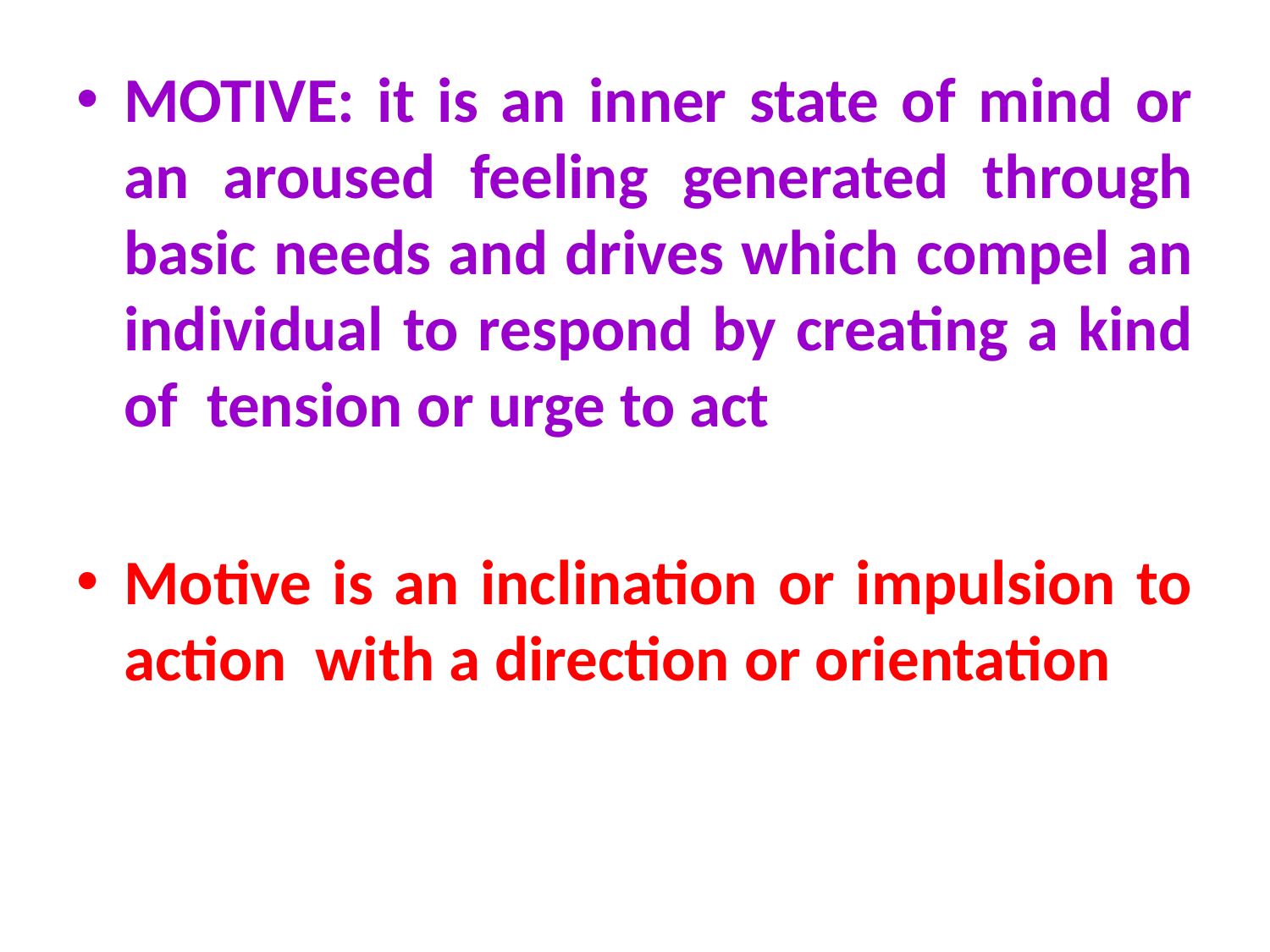

MOTIVE: it is an inner state of mind or an aroused feeling generated through basic needs and drives which compel an individual to respond by creating a kind of  tension or urge to act

Motive is an inclination or impulsion to action  with a direction or orientation